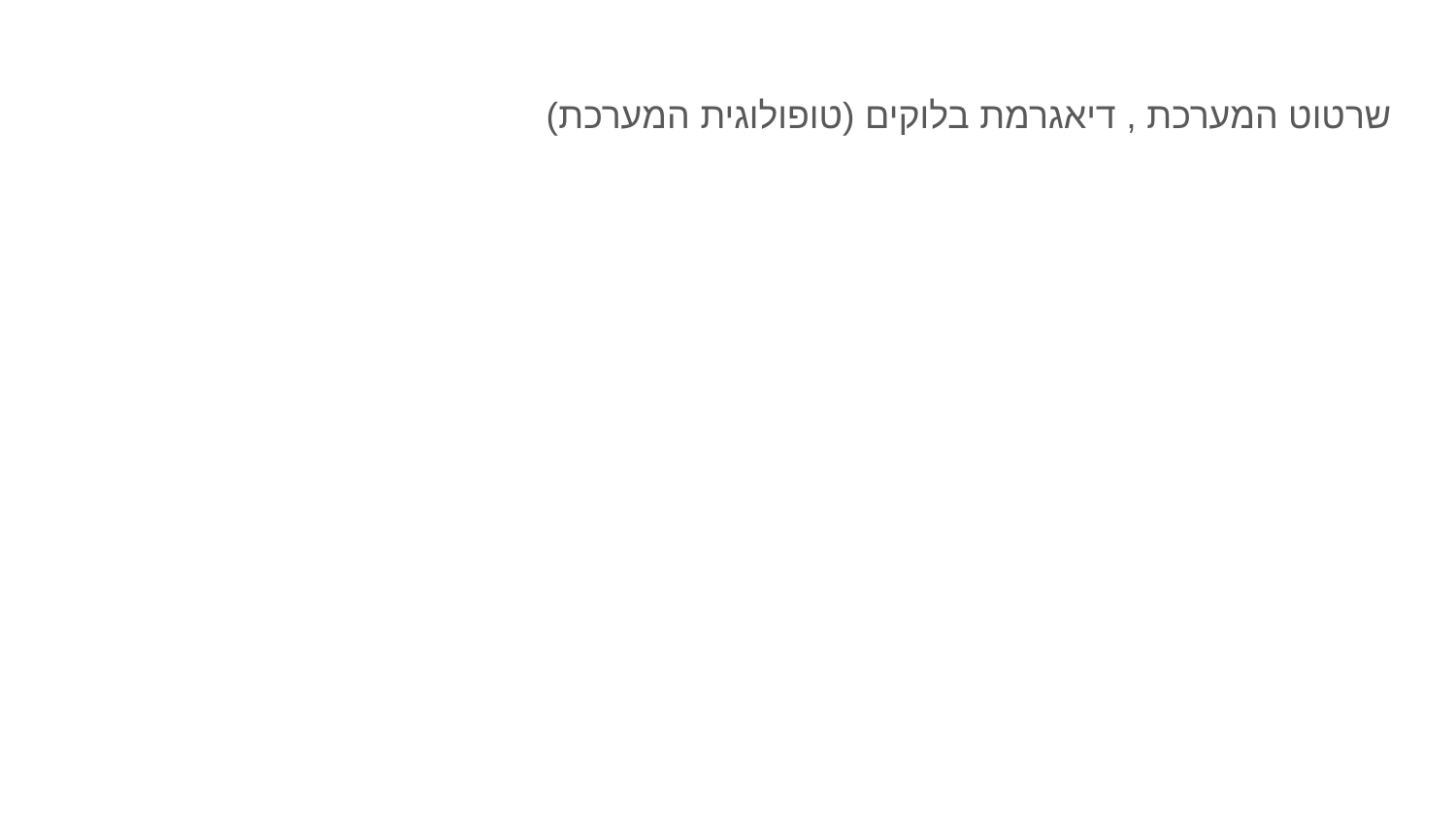

# שרטוט המערכת , דיאגרמת בלוקים (טופולוגית המערכת)